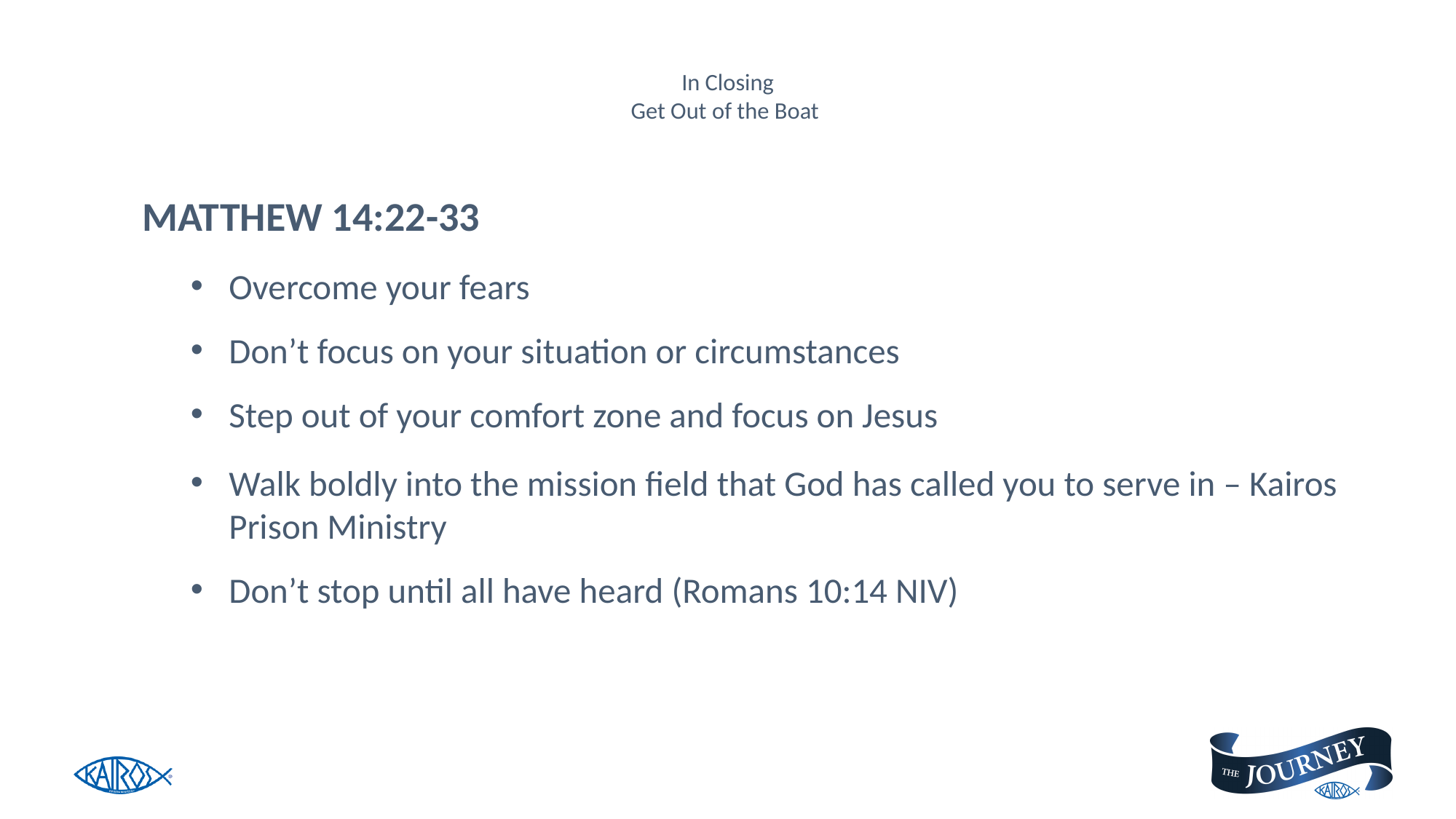

# In Closing Get Out of the Boat
MATTHEW 14:22-33

Overcome your fears

Don’t focus on your situation or circumstances

Step out of your comfort zone and focus on Jesus

Walk boldly into the mission field that God has called you to serve in – Kairos Prison Ministry

Don’t stop until all have heard (Romans 10:14 NIV)